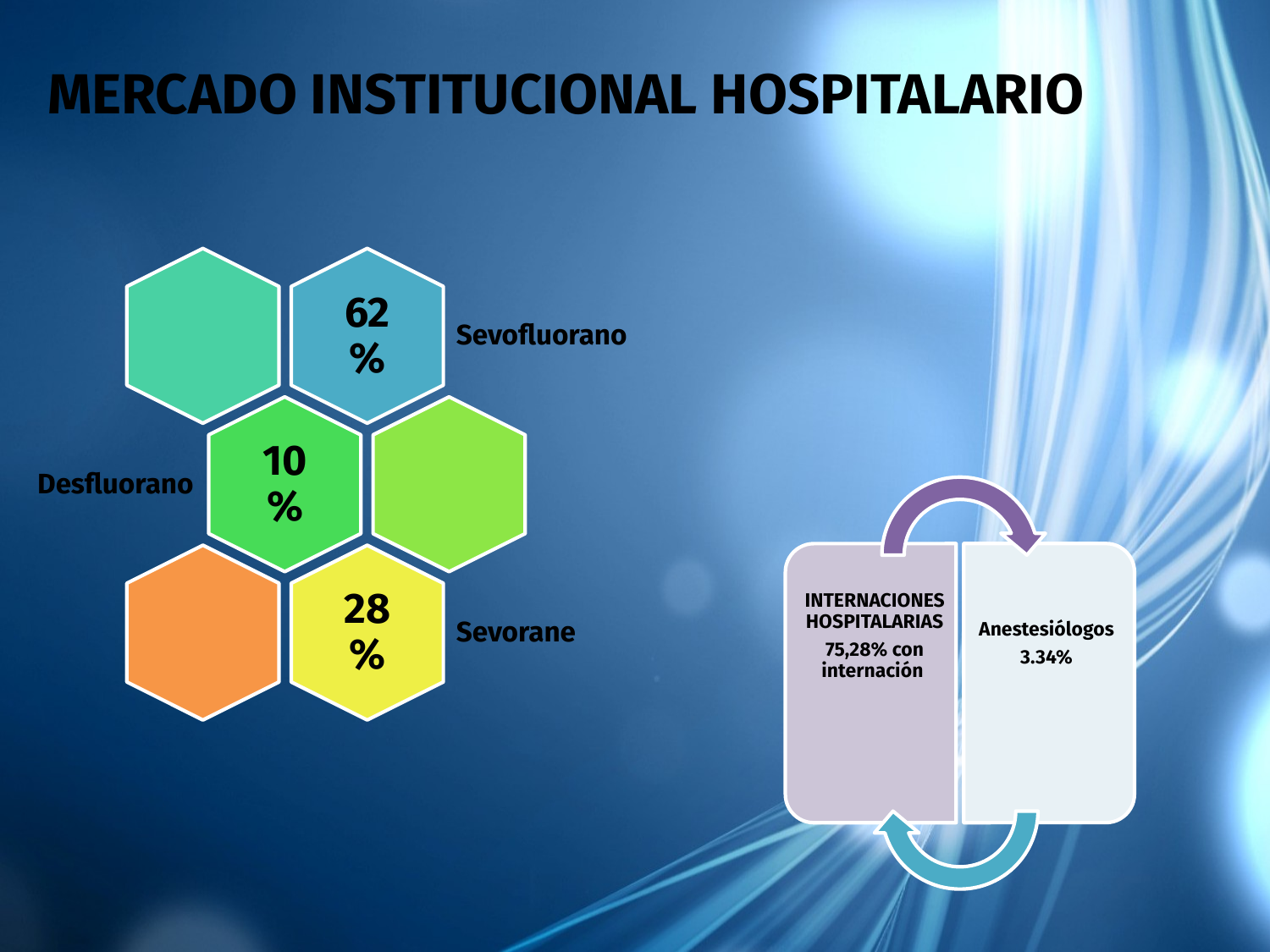

MERCADO INSTITUCIONAL HOSPITALARIO
62%
Sevofluorano

10%
Desfluorano

28%
Sevorane

INTERNACIONES HOSPITALARIAS
75,28% con internación

Anestesiólogos
3.34%